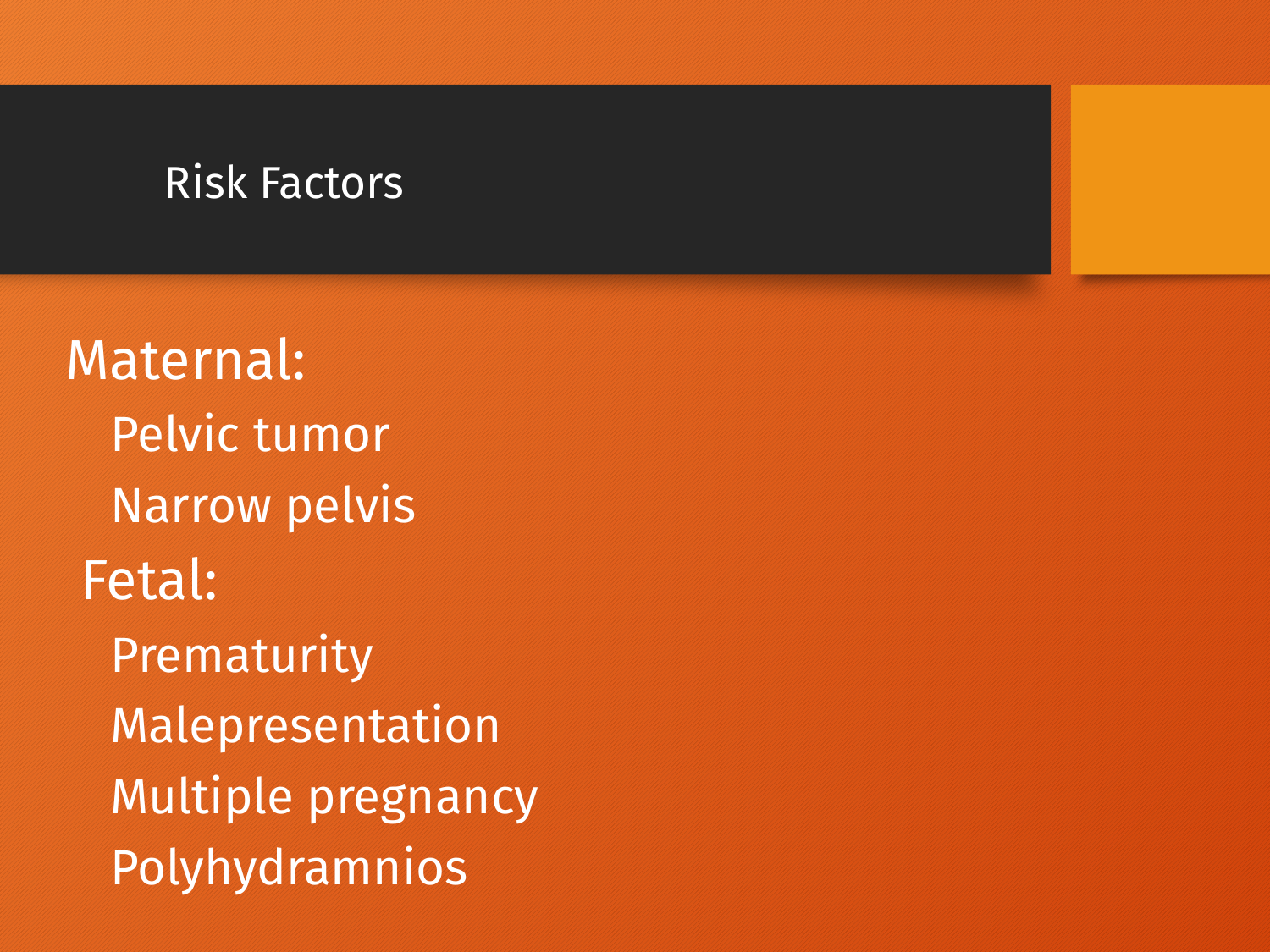

# Risk Factors
Maternal:
	 Pelvic tumor
	 Narrow pelvis
 Fetal:
	 Prematurity
	 Malepresentation
	 Multiple pregnancy
	 Polyhydramnios